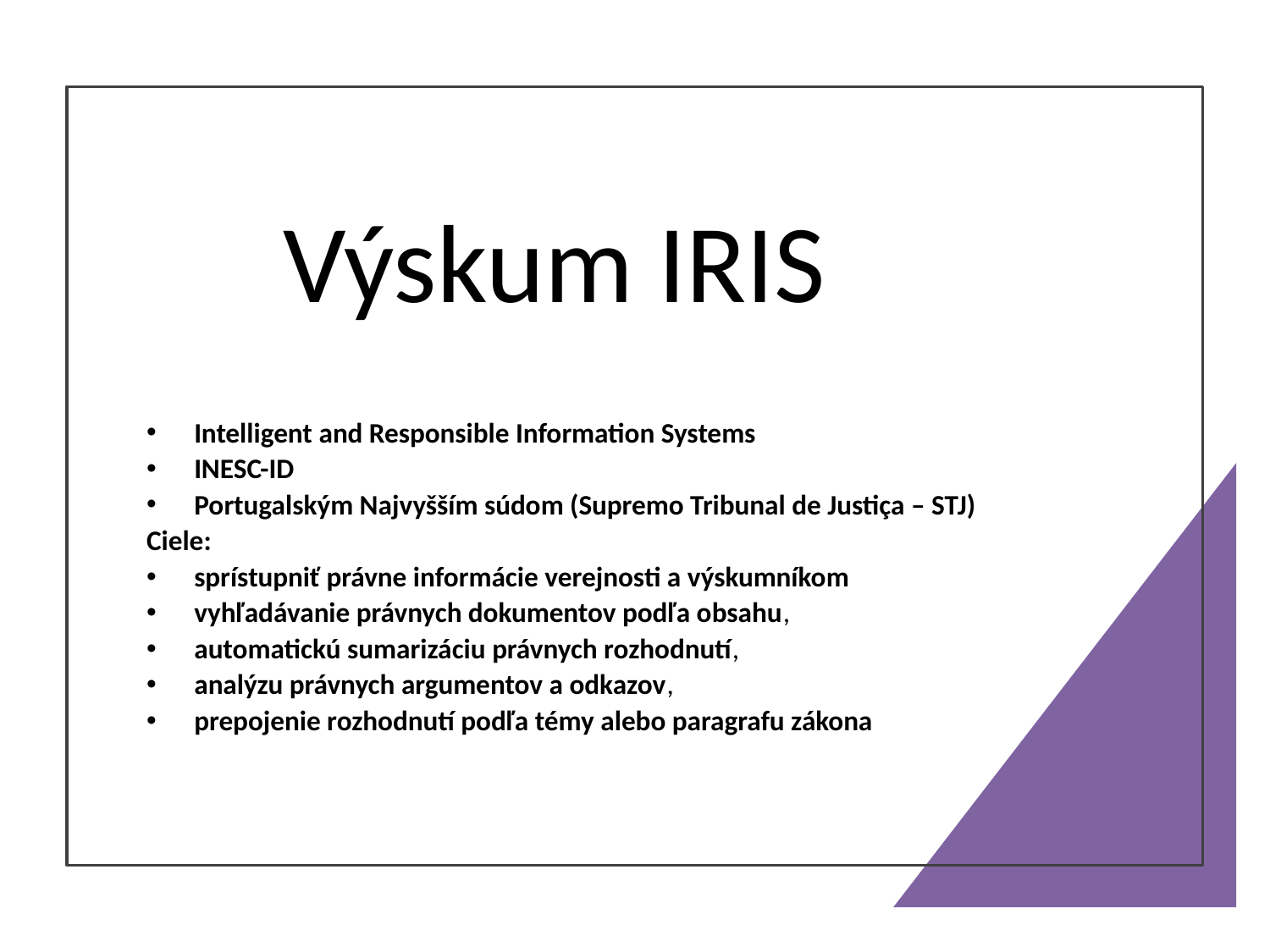

# Výskum IRIS
Intelligent and Responsible Information Systems
INESC-ID
Portugalským Najvyšším súdom (Supremo Tribunal de Justiça – STJ)
Ciele:
sprístupniť právne informácie verejnosti a výskumníkom
vyhľadávanie právnych dokumentov podľa obsahu,
automatickú sumarizáciu právnych rozhodnutí,
analýzu právnych argumentov a odkazov,
prepojenie rozhodnutí podľa témy alebo paragrafu zákona